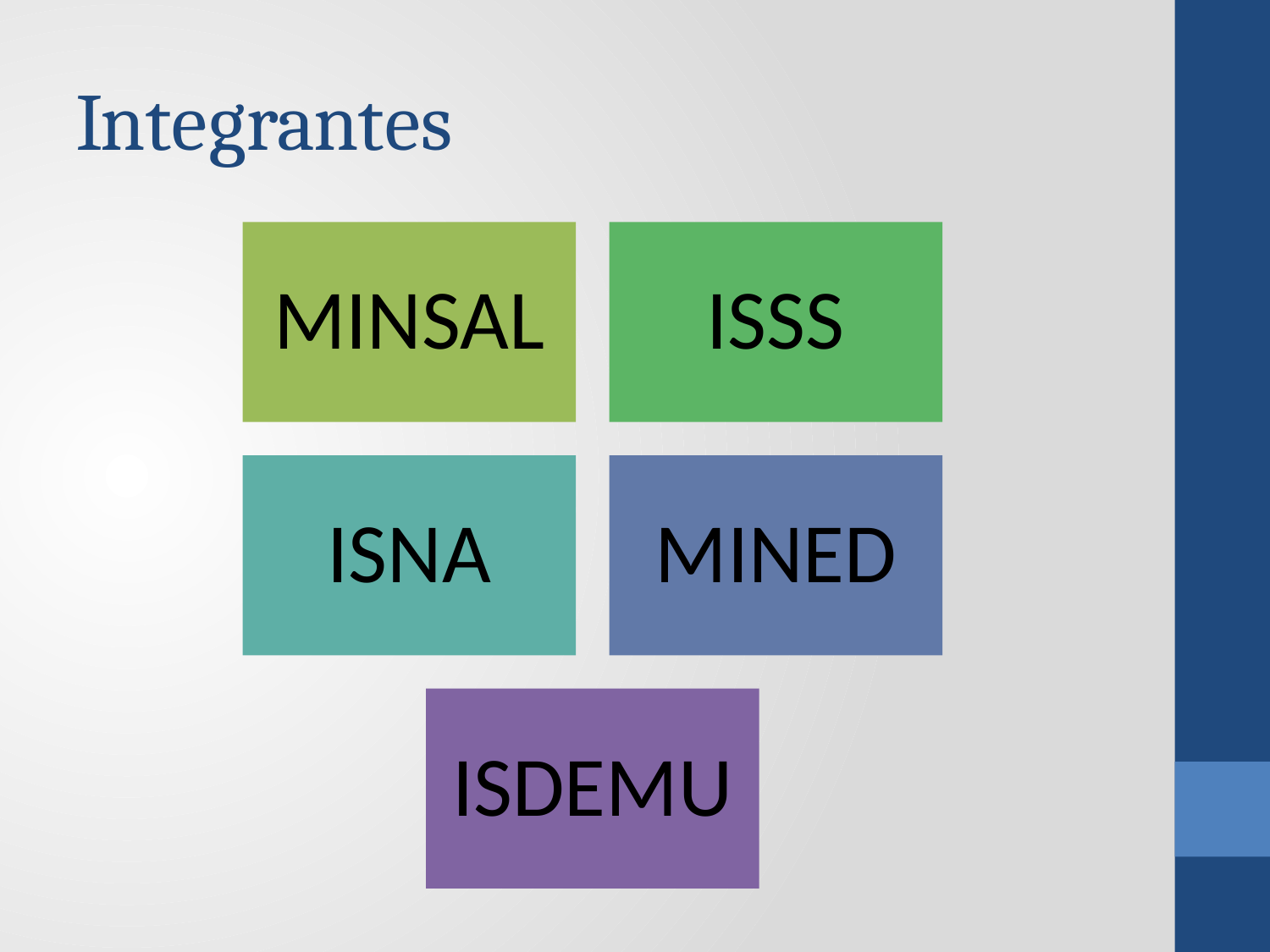

# Integrantes
MINSAL
ISSS
ISNA
MINED
ISDEMU